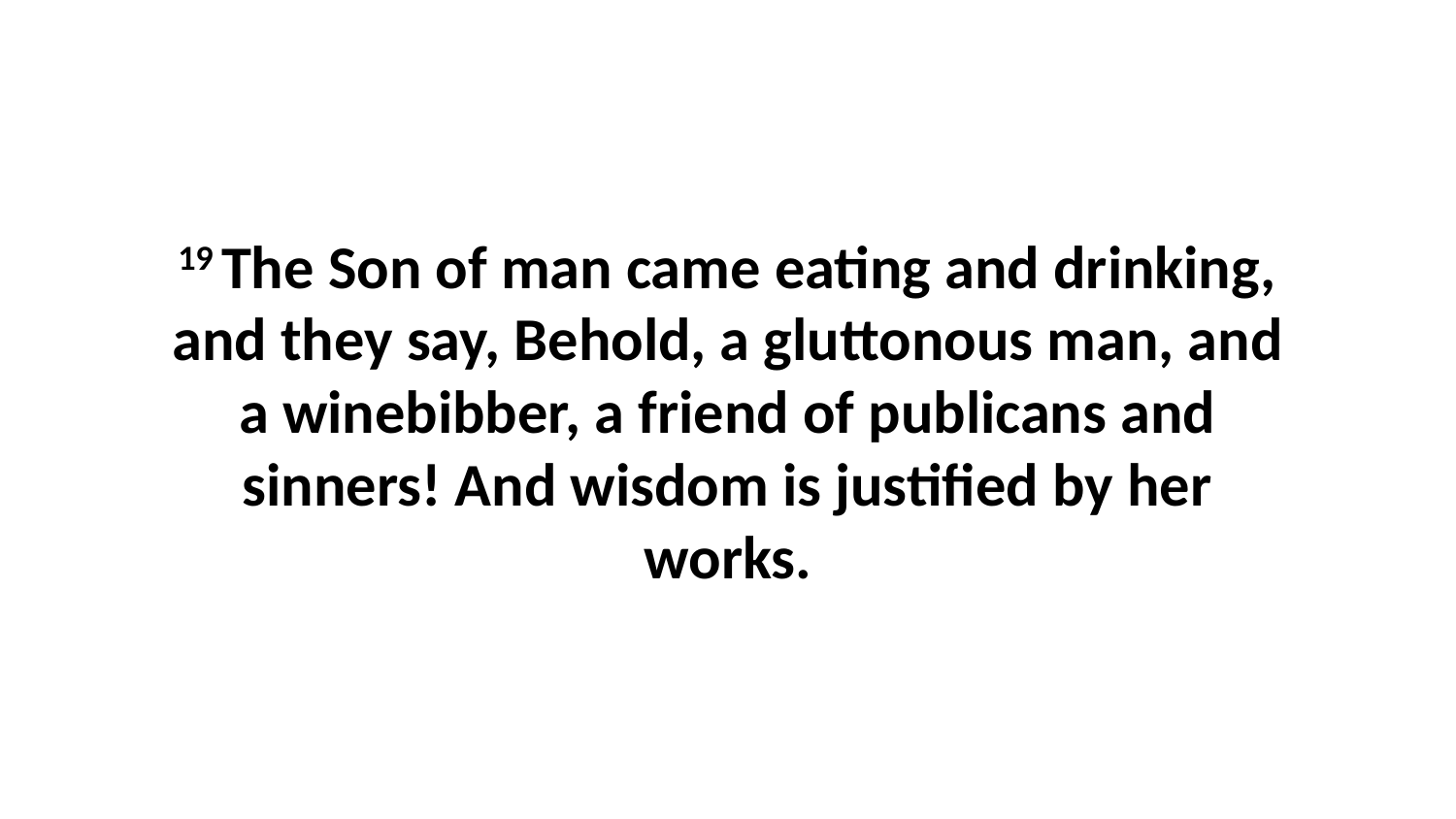

19 The Son of man came eating and drinking, and they say, Behold, a gluttonous man, and a winebibber, a friend of publicans and sinners! And wisdom is justified by her works.